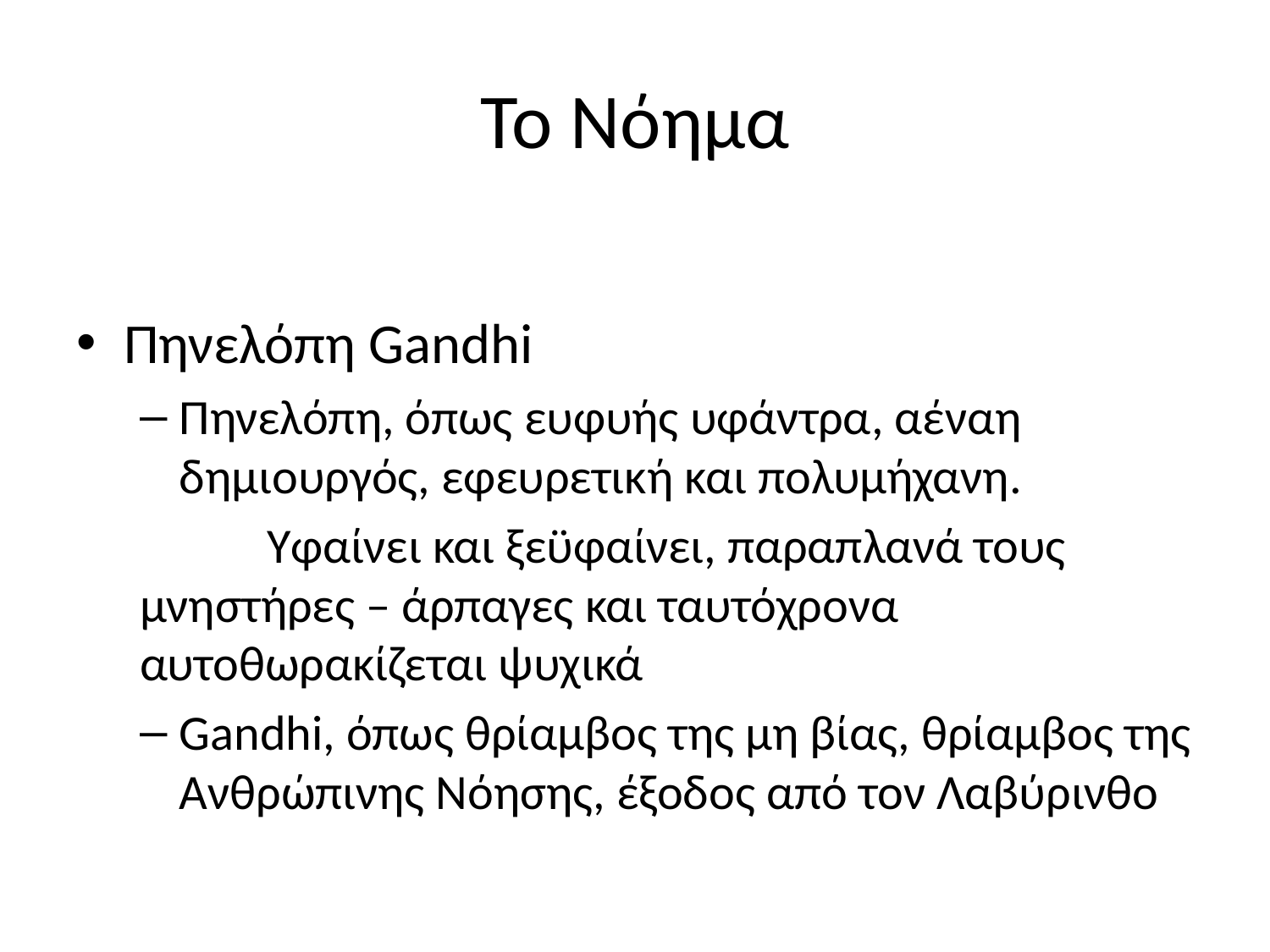

# Το Νόημα

Πηνελόπη Gandhi
Πηνελόπη, όπως ευφυής υφάντρα, αέναη δημιουργός, εφευρετική και πολυμήχανη.
	Υφαίνει και ξεϋφαίνει, παραπλανά τους 	μνηστήρες – άρπαγες και ταυτόχρονα 	αυτοθωρακίζεται ψυχικά
Gandhi, όπως θρίαμβος της μη βίας, θρίαμβος της Ανθρώπινης Νόησης, έξοδος από τον Λαβύρινθο